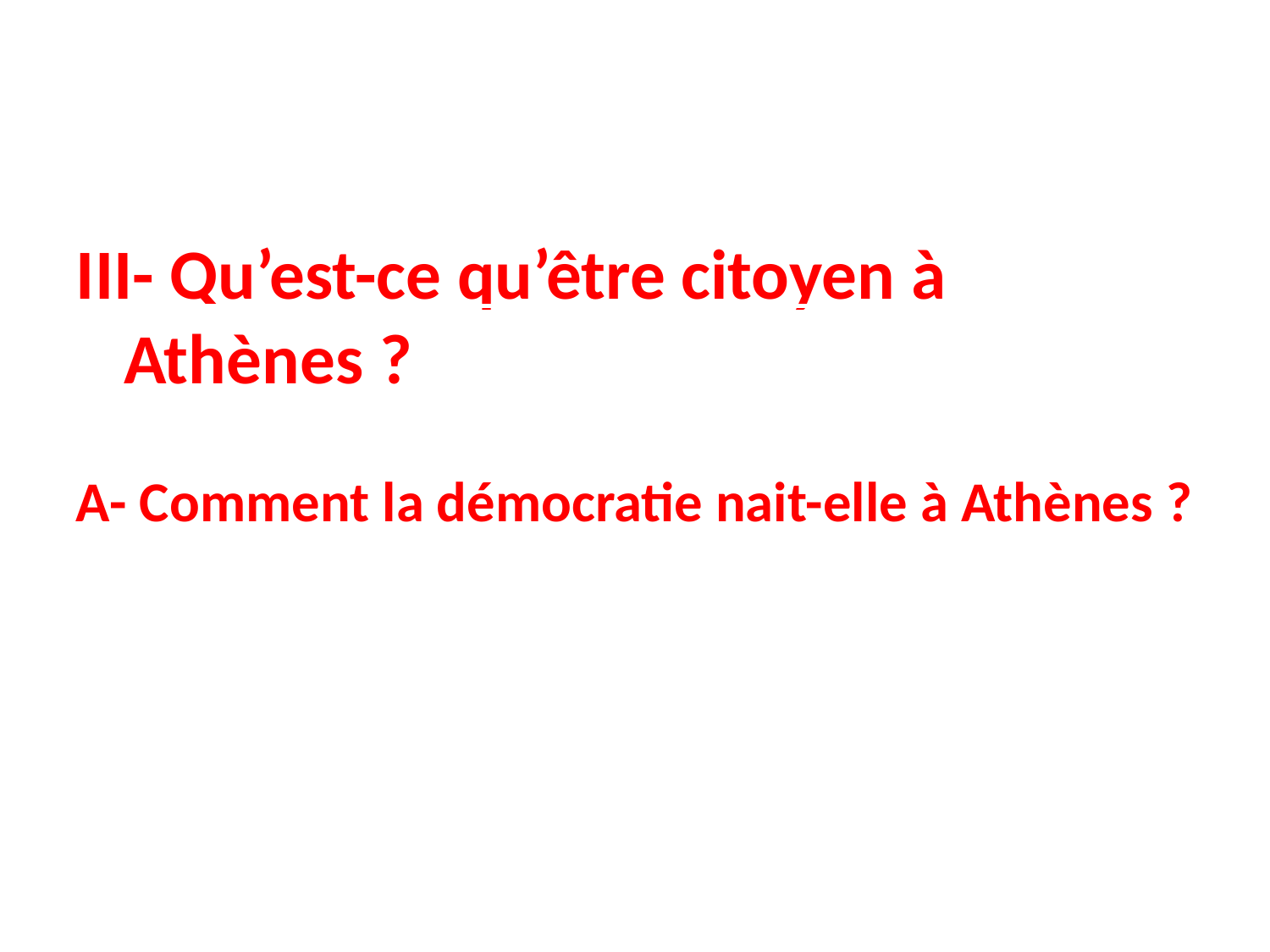

III- Qu’est-ce qu’être citoyen à Athènes ?

A- Comment la démocratie nait-elle à Athènes ?